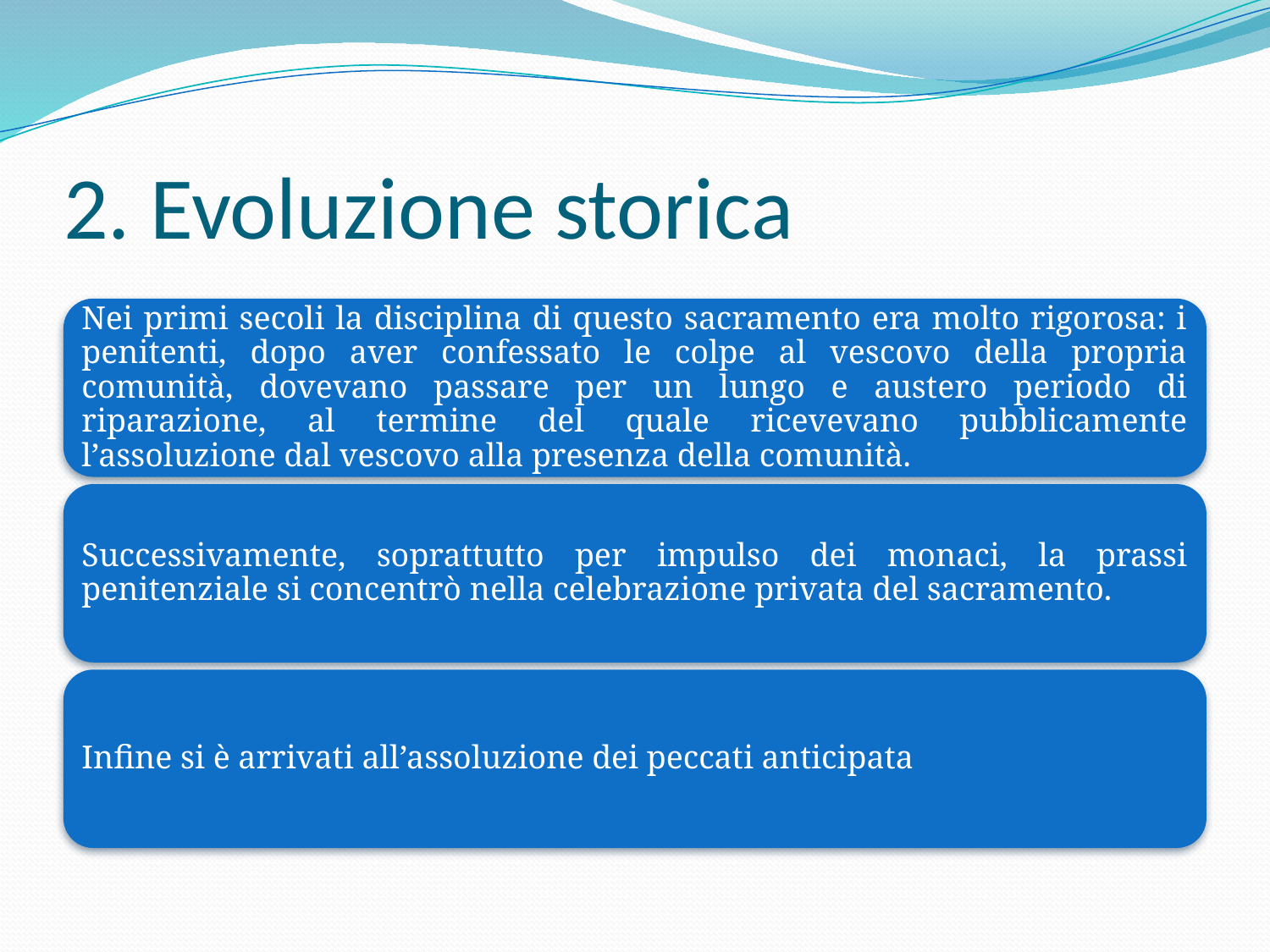

# 2. Evoluzione storica
Nei primi secoli la disciplina di questo sacramento era molto rigorosa: i penitenti, dopo aver confessato le colpe al vescovo della propria comunità, dovevano passare per un lungo e austero periodo di riparazione, al termine del quale ricevevano pubblicamente l’assoluzione dal vescovo alla presenza della comunità.
Successivamente, soprattutto per impulso dei monaci, la prassi penitenziale si concentrò nella celebrazione privata del sacramento.
Infine si è arrivati all’assoluzione dei peccati anticipata